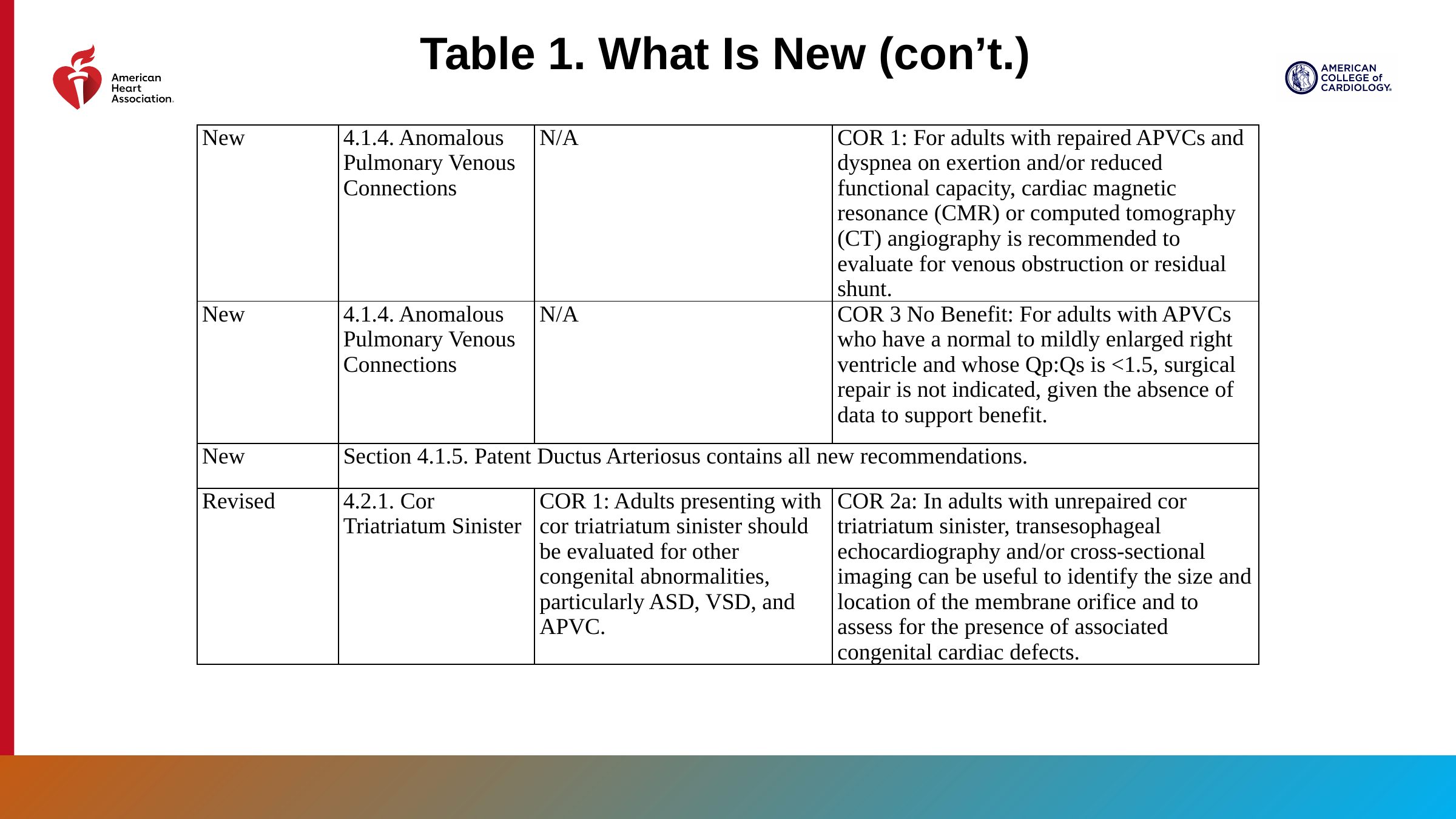

Table 1. What Is New (con’t.)
| New | 4.1.4. Anomalous Pulmonary Venous Connections | N/A | COR 1: For adults with repaired APVCs and dyspnea on exertion and/or reduced functional capacity, cardiac magnetic resonance (CMR) or computed tomography (CT) angiography is recommended to evaluate for venous obstruction or residual shunt. |
| --- | --- | --- | --- |
| New | 4.1.4. Anomalous Pulmonary Venous Connections | N/A | COR 3 No Benefit: For adults with APVCs who have a normal to mildly enlarged right ventricle and whose Qp:Qs is <1.5, surgical repair is not indicated, given the absence of data to support benefit. |
| New | Section 4.1.5. Patent Ductus Arteriosus contains all new recommendations. |  |  |
| Revised | 4.2.1. Cor Triatriatum Sinister | COR 1: Adults presenting with cor triatriatum sinister should be evaluated for other congenital abnormalities, particularly ASD, VSD, and APVC. | COR 2a: In adults with unrepaired cor triatriatum sinister, transesophageal echocardiography and/or cross-sectional imaging can be useful to identify the size and location of the membrane orifice and to assess for the presence of associated congenital cardiac defects. |